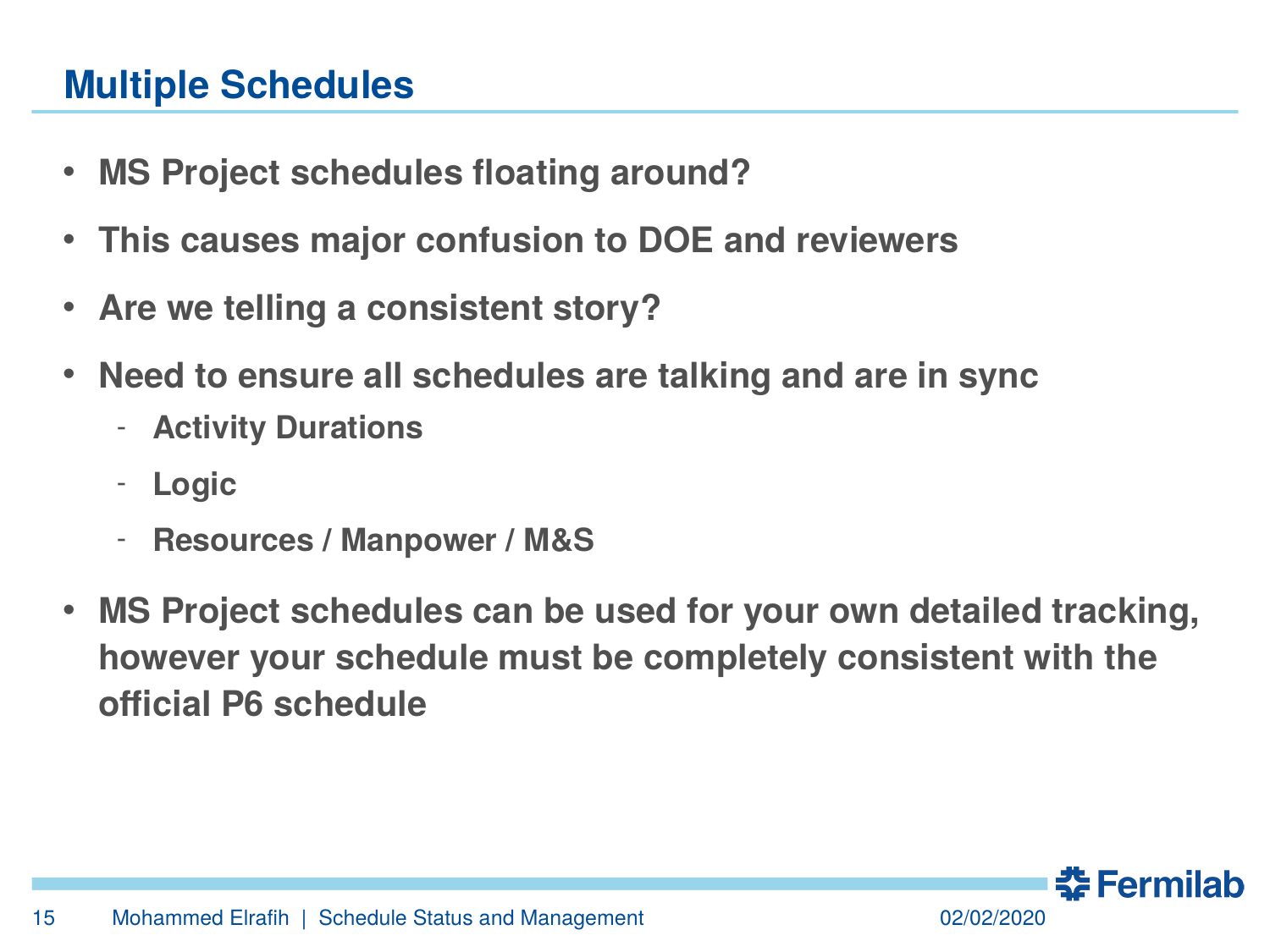

# Multiple Schedules
MS Project schedules floating around?
This causes major confusion to DOE and reviewers
Are we telling a consistent story?
Need to ensure all schedules are talking and are in sync
Activity Durations
Logic
Resources / Manpower / M&S
MS Project schedules can be used for your own detailed tracking, however your schedule must be completely consistent with the official P6 schedule

15
Mohammed Elrafih  |  Schedule Status and Management
02/02/2020